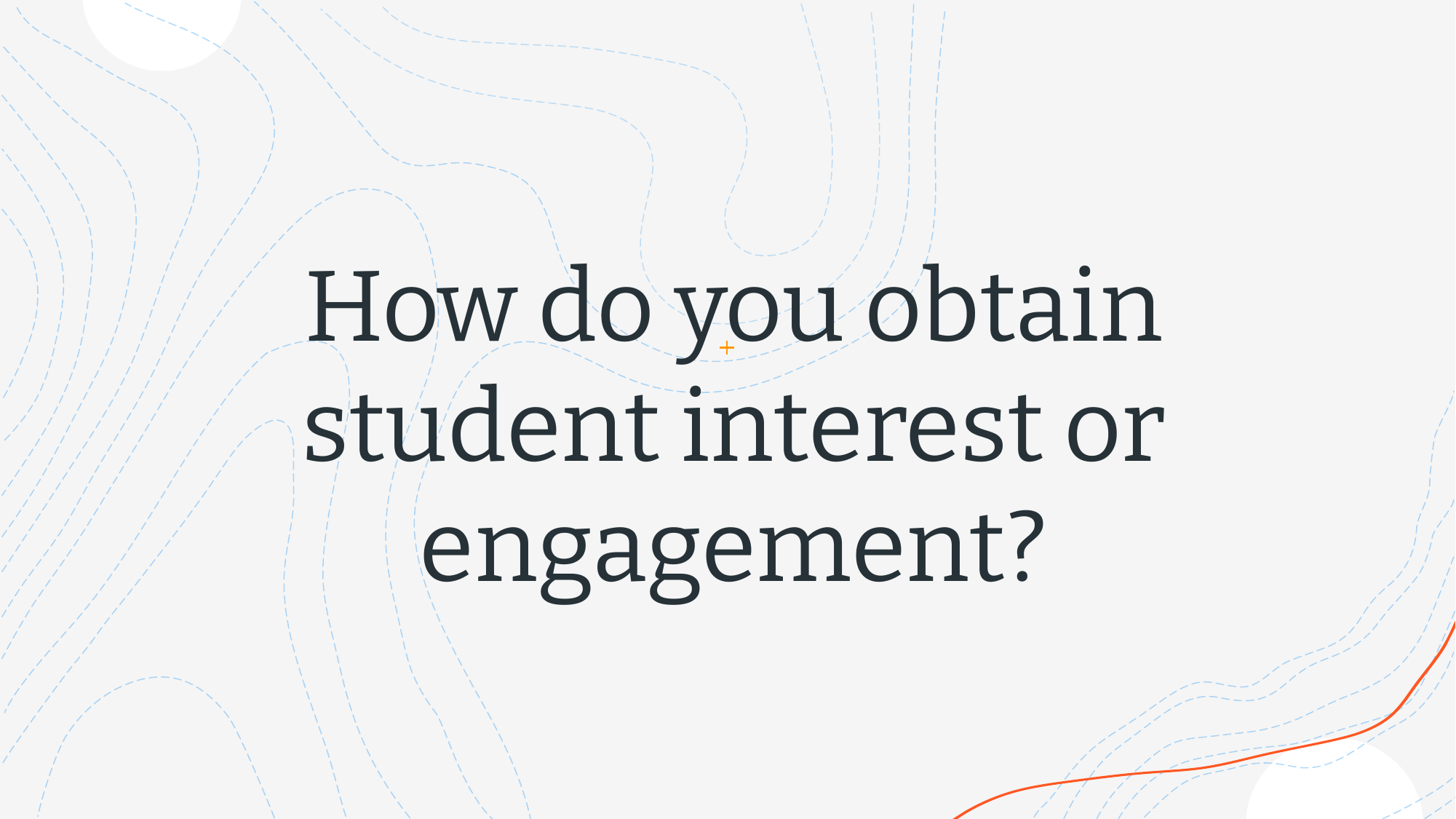

# How do you obtain student interest or engagement?

7